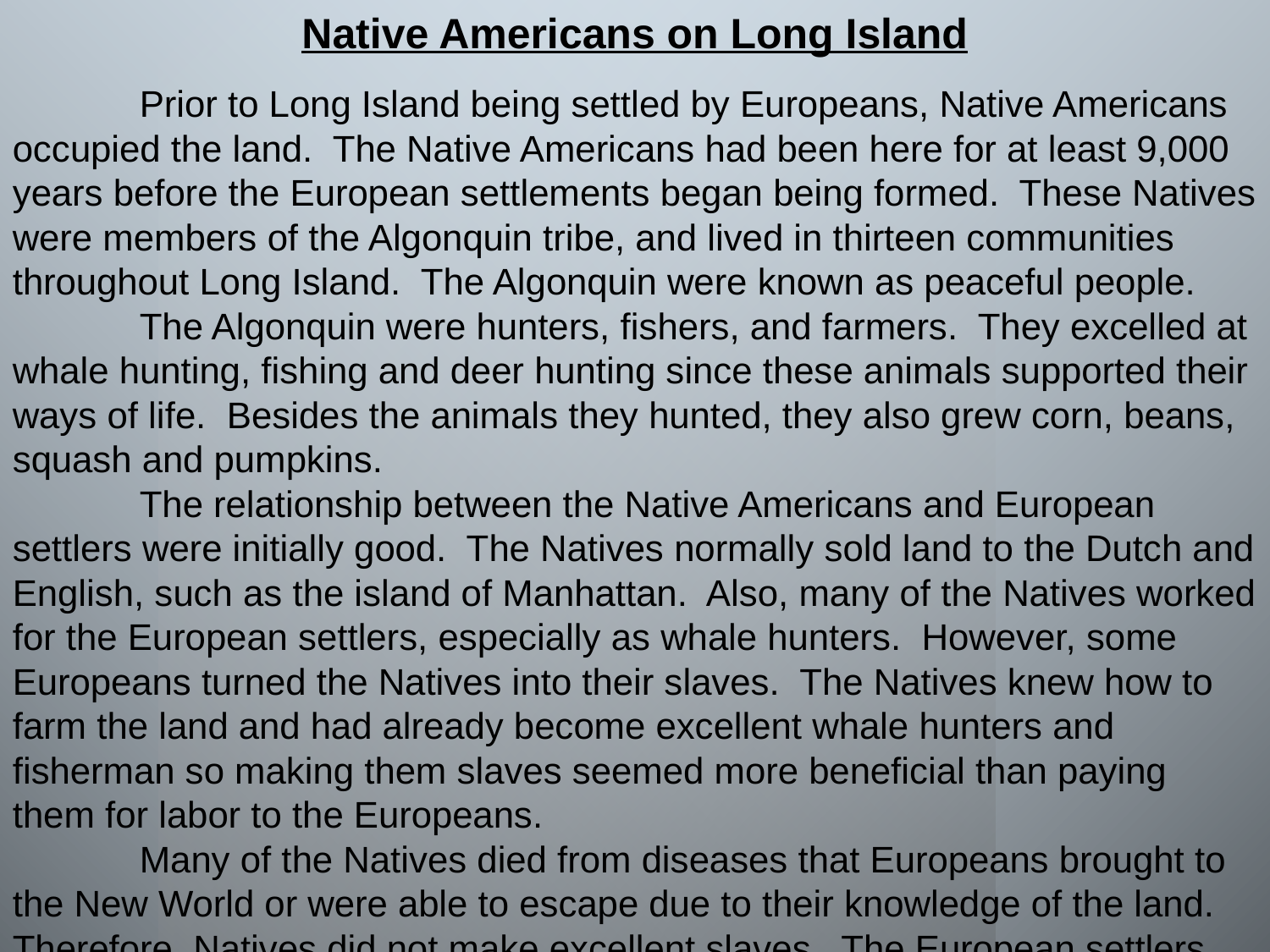

Native Americans on Long Island

	Prior to Long Island being settled by Europeans, Native Americans occupied the land.  The Native Americans had been here for at least 9,000 years before the European settlements began being formed.  These Natives were members of the Algonquin tribe, and lived in thirteen communities throughout Long Island.  The Algonquin were known as peaceful people.
	The Algonquin were hunters, fishers, and farmers.  They excelled at whale hunting, fishing and deer hunting since these animals supported their ways of life.  Besides the animals they hunted, they also grew corn, beans, squash and pumpkins.
	The relationship between the Native Americans and European settlers were initially good.  The Natives normally sold land to the Dutch and English, such as the island of Manhattan.  Also, many of the Natives worked for the European settlers, especially as whale hunters.  However, some Europeans turned the Natives into their slaves.  The Natives knew how to farm the land and had already become excellent whale hunters and fisherman so making them slaves seemed more beneficial than paying them for labor to the Europeans.
	Many of the Natives died from diseases that Europeans brought to the New World or were able to escape due to their knowledge of the land.  Therefore, Natives did not make excellent slaves.  The European settlers realized this and started to import African American slaves to New York.  By 1679, New York State forbade the slavery of Native Americans, but the practice seemed to continue in parts of New York illegally until 1827.